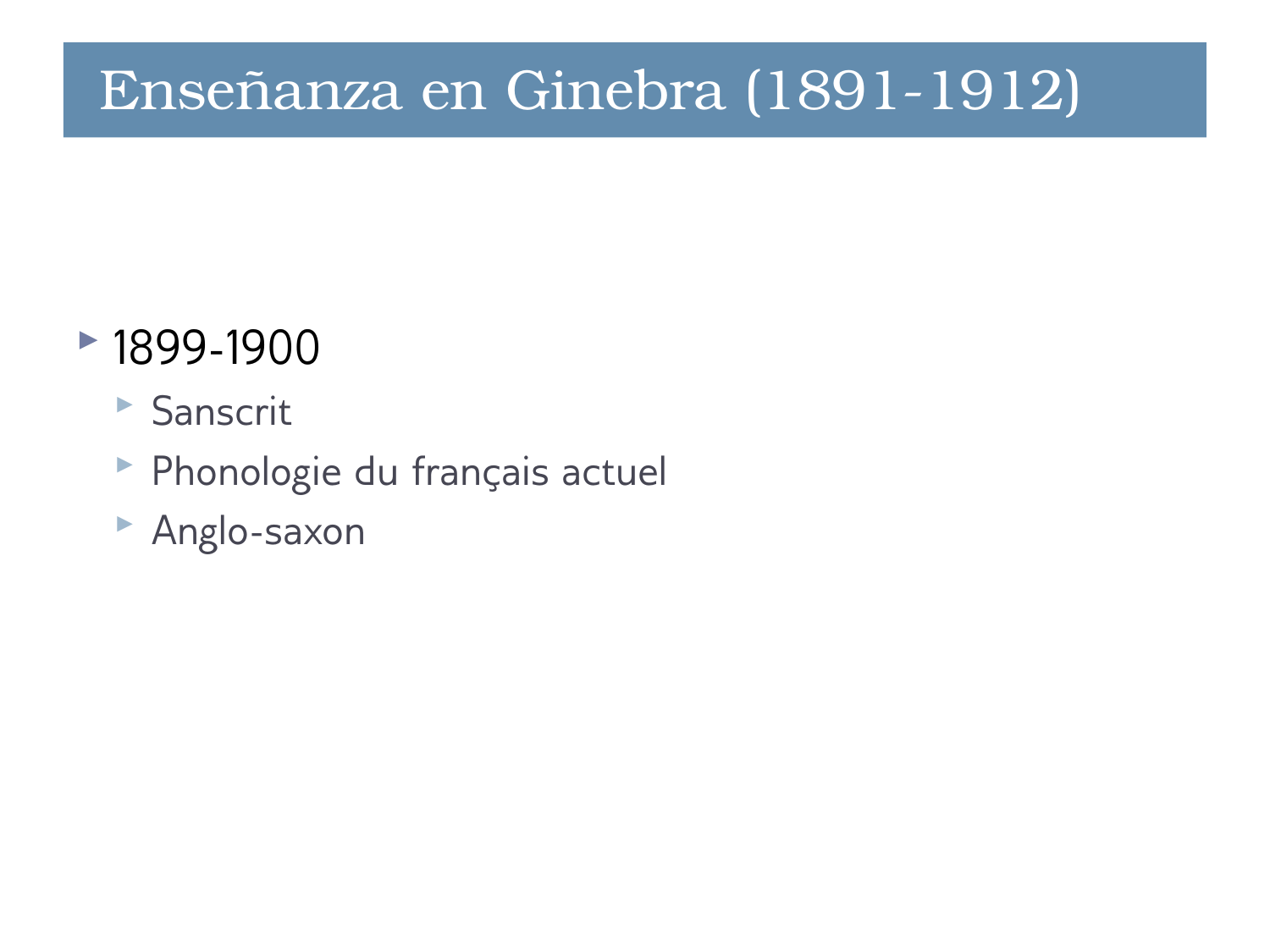

Enseñanza en Ginebra (1891-1912)
#

1899-1900
Sanscrit
Phonologie du français actuel
Anglo-saxon